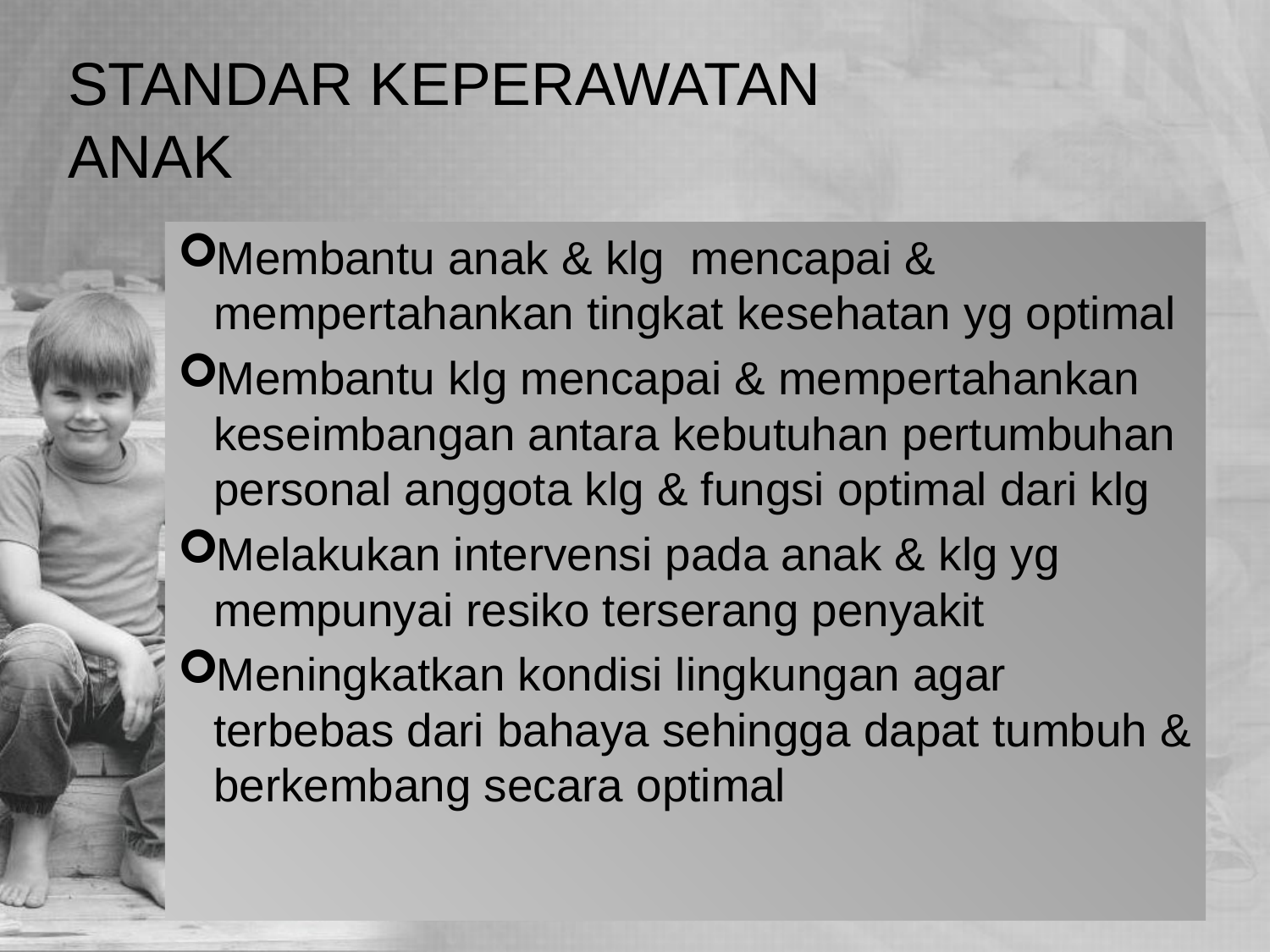

# STANDAR KEPERAWATAN ANAK
Membantu anak & klg  mencapai & mempertahankan tingkat kesehatan yg optimal
Membantu klg mencapai & mempertahankan keseimbangan antara kebutuhan pertumbuhan personal anggota klg & fungsi optimal dari klg
Melakukan intervensi pada anak & klg yg mempunyai resiko terserang penyakit
Meningkatkan kondisi lingkungan agar terbebas dari bahaya sehingga dapat tumbuh & berkembang secara optimal